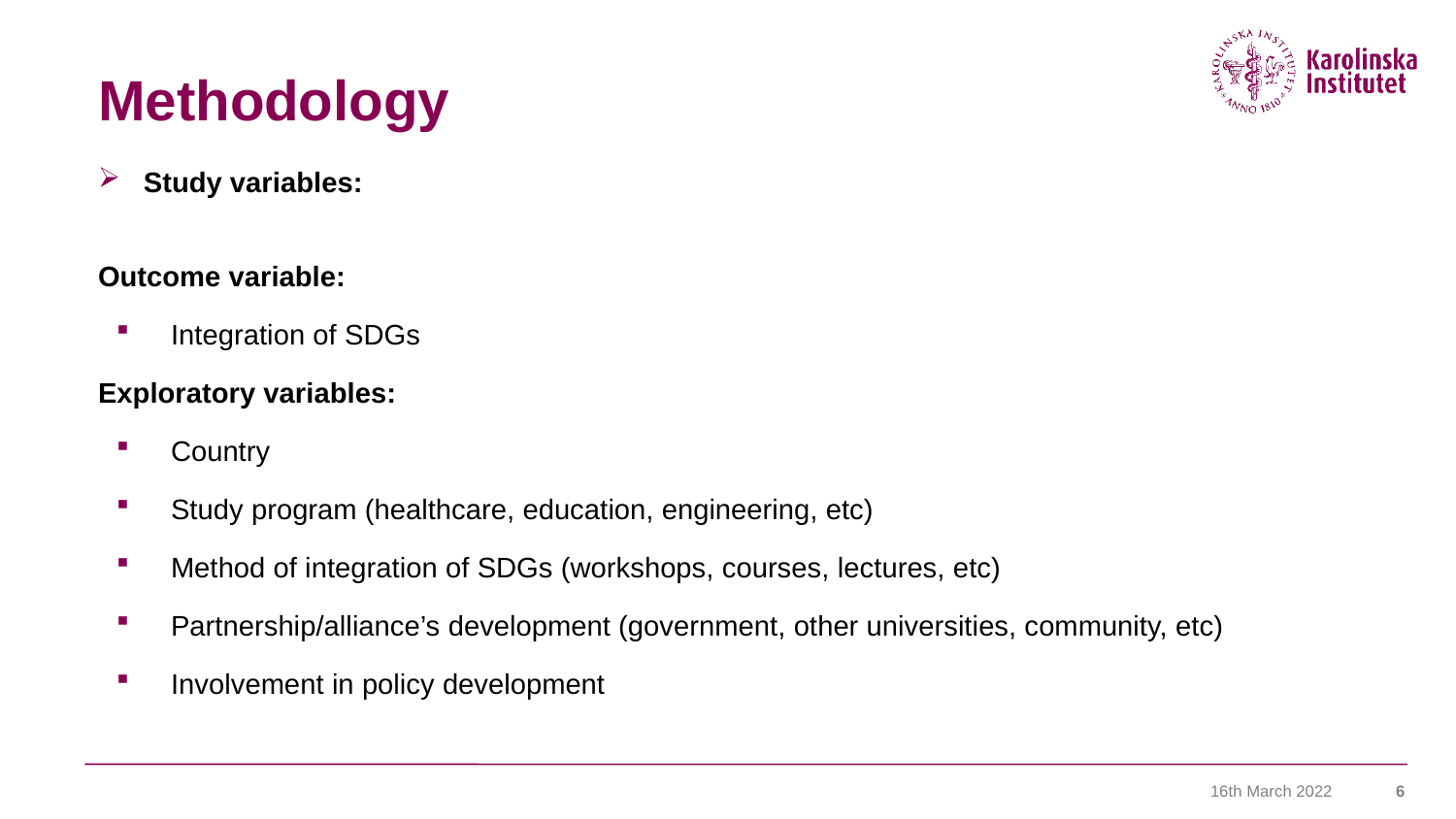

# Methodology
Study variables:

Outcome variable:
Integration of SDGs
Exploratory variables:
Country
Study program (healthcare, education, engineering, etc)
Method of integration of SDGs (workshops, courses, lectures, etc)
Partnership/alliance’s development (government, other universities, community, etc)
Involvement in policy development

16th March 2022
6